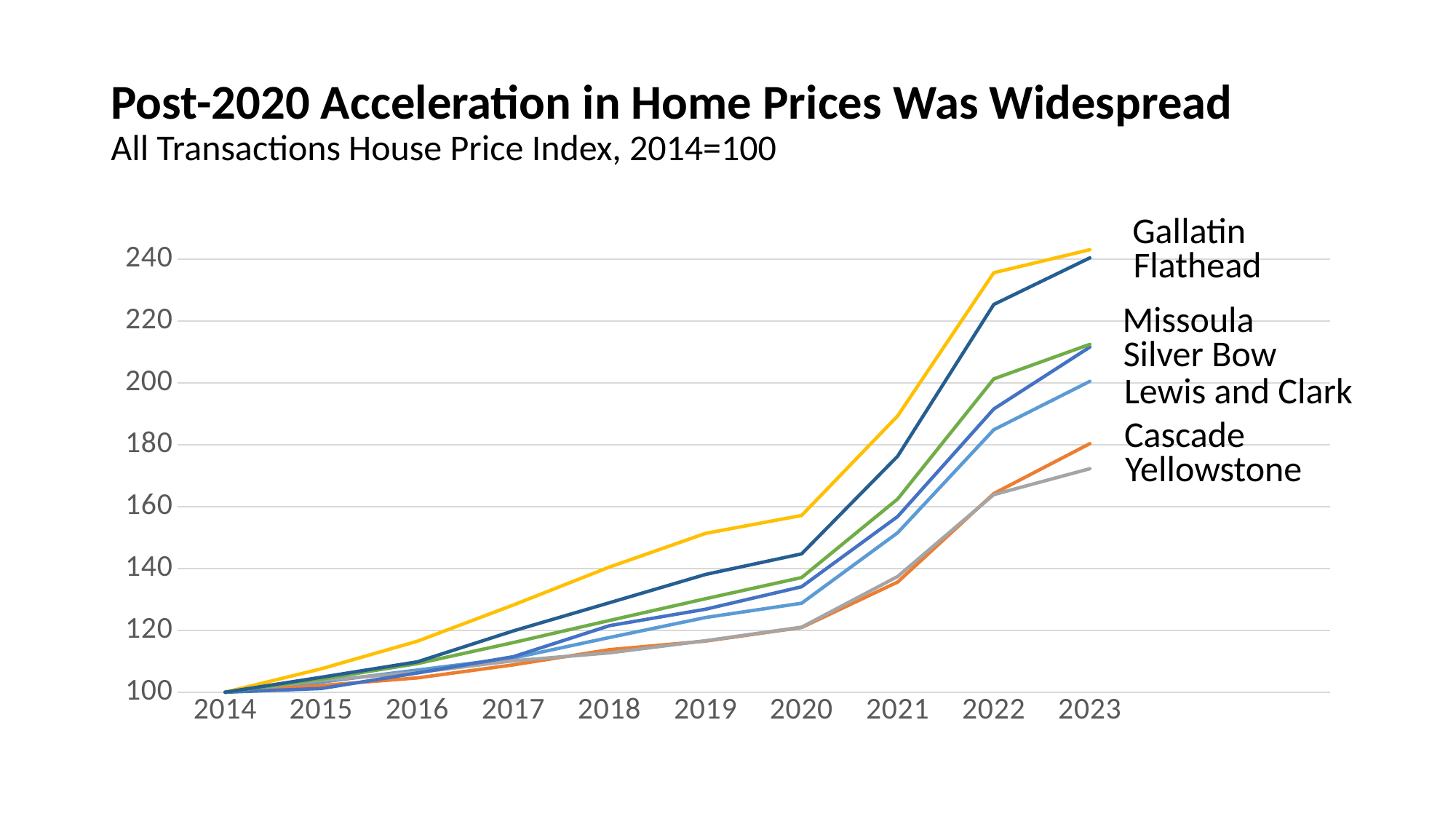

# Post-2020 Acceleration in Home Prices Was Widespread All Transactions House Price Index, 2014=100
Gallatin

### Chart

| Category | Lewis & Clark | Cascade | Yellowstone | Gallatin | Silver Bow | Missoula | Flathead |
|---|---|---|---|---|---|---|---|
| 2014 | 99.99999999999999 | 100.0 | 100.0 | 100.0 | 100.0 | 99.99999999999999 | 100.0 |
| 2015 | 103.27170128466803 | 102.18046097433212 | 103.87255462761698 | 107.56219483840968 | 101.18712902218056 | 104.25325069874832 | 104.82534043812906 |
| 2016 | 107.16772721815343 | 104.6162912519644 | 106.38942912710216 | 116.47291327598234 | 106.22305529522023 | 109.24778223356421 | 109.81645944345766 |
| 2017 | 111.06375315163885 | 108.85280251440545 | 110.15902070701293 | 128.20855614973263 | 111.49015932521087 | 116.05905942398833 | 119.83422143280048 |
| 2018 | 117.69119942370031 | 113.75720272393923 | 112.72737673035122 | 140.46733317833062 | 121.50577944392377 | 123.18629238060517 | 128.9402013025459 |
| 2019 | 124.15055829031095 | 116.52697747511786 | 116.63997254318728 | 151.348523599163 | 126.84161199625116 | 130.22846032324705 | 138.07578448786265 |
| 2020 | 128.76695881858566 | 120.91409114719748 | 121.0216222400183 | 157.13787491281096 | 134.09559512652297 | 137.07011787580507 | 144.73060982830077 |
| 2021 | 151.56081162204345 | 135.620743844945 | 137.41562750257407 | 189.35712624970938 | 156.80099968759762 | 162.47417669218615 | 176.34103019538185 |
| 2022 | 184.86613038780163 | 164.22865374541644 | 163.8828509323876 | 235.63124854684958 | 191.5776319900031 | 201.31243164418518 | 225.37596210775607 |
| 2023 | 200.516268459599 | 180.38239916186484 | 172.2743393204439 | 243.0830039525692 | 211.60262417994375 | 212.4863288370397 | 240.44404973357015 |
|  | None | None | None | None | None | None | None |
|  | None | None | None | None | None | None | None |
Flathead
Missoula
Silver Bow
Lewis and Clark
Cascade
Yellowstone